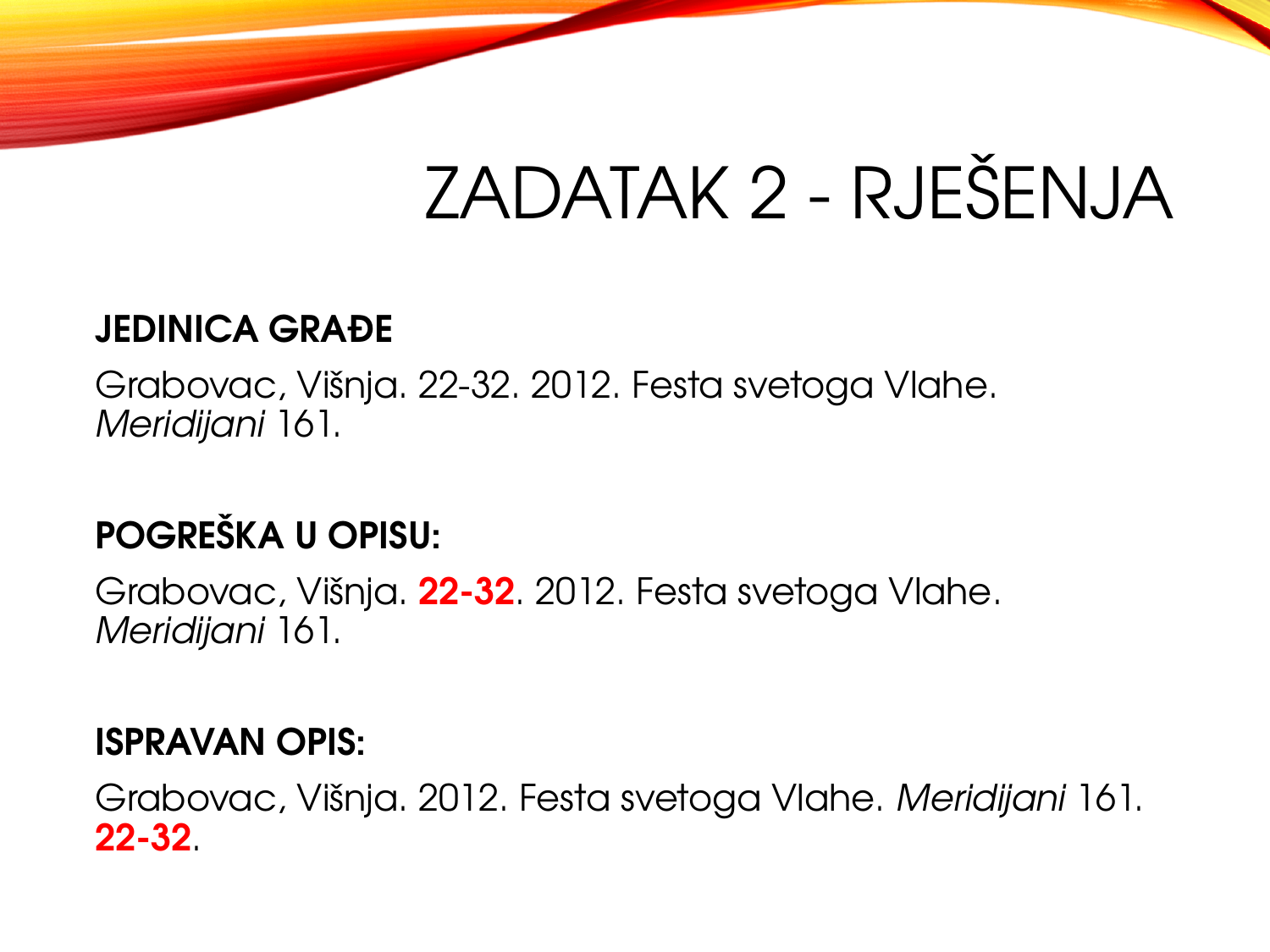

# Zadatak 2 - rješenja
JEDINICA GRAĐE
Grabovac, Višnja. 22-32. 2012. Festa svetoga Vlahe. Meridijani 161.

POGREŠKA U OPISU:
Grabovac, Višnja. 22-32. 2012. Festa svetoga Vlahe. Meridijani 161.

ISPRAVAN OPIS:
Grabovac, Višnja. 2012. Festa svetoga Vlahe. Meridijani 161. 22-32.